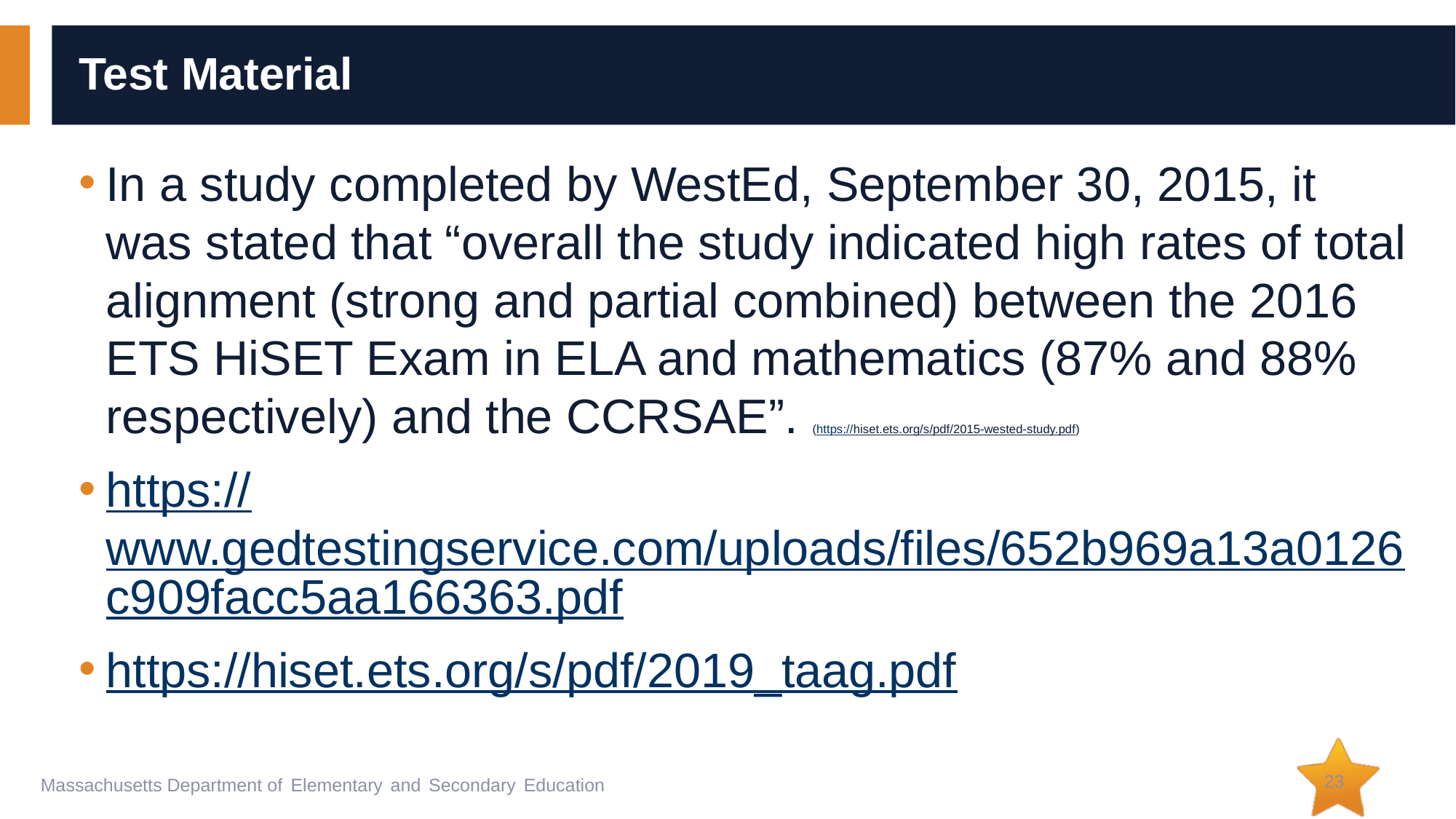

# Test Material
In a study completed by WestEd, September 30, 2015, it was stated that “overall the study indicated high rates of total alignment (strong and partial combined) between the 2016 ETS HiSET Exam in ELA and mathematics (87% and 88% respectively) and the CCRSAE”. (https://hiset.ets.org/s/pdf/2015-wested-study.pdf)
https://www.gedtestingservice.com/uploads/files/652b969a13a0126c909facc5aa166363.pdf
https://hiset.ets.org/s/pdf/2019_taag.pdf

23